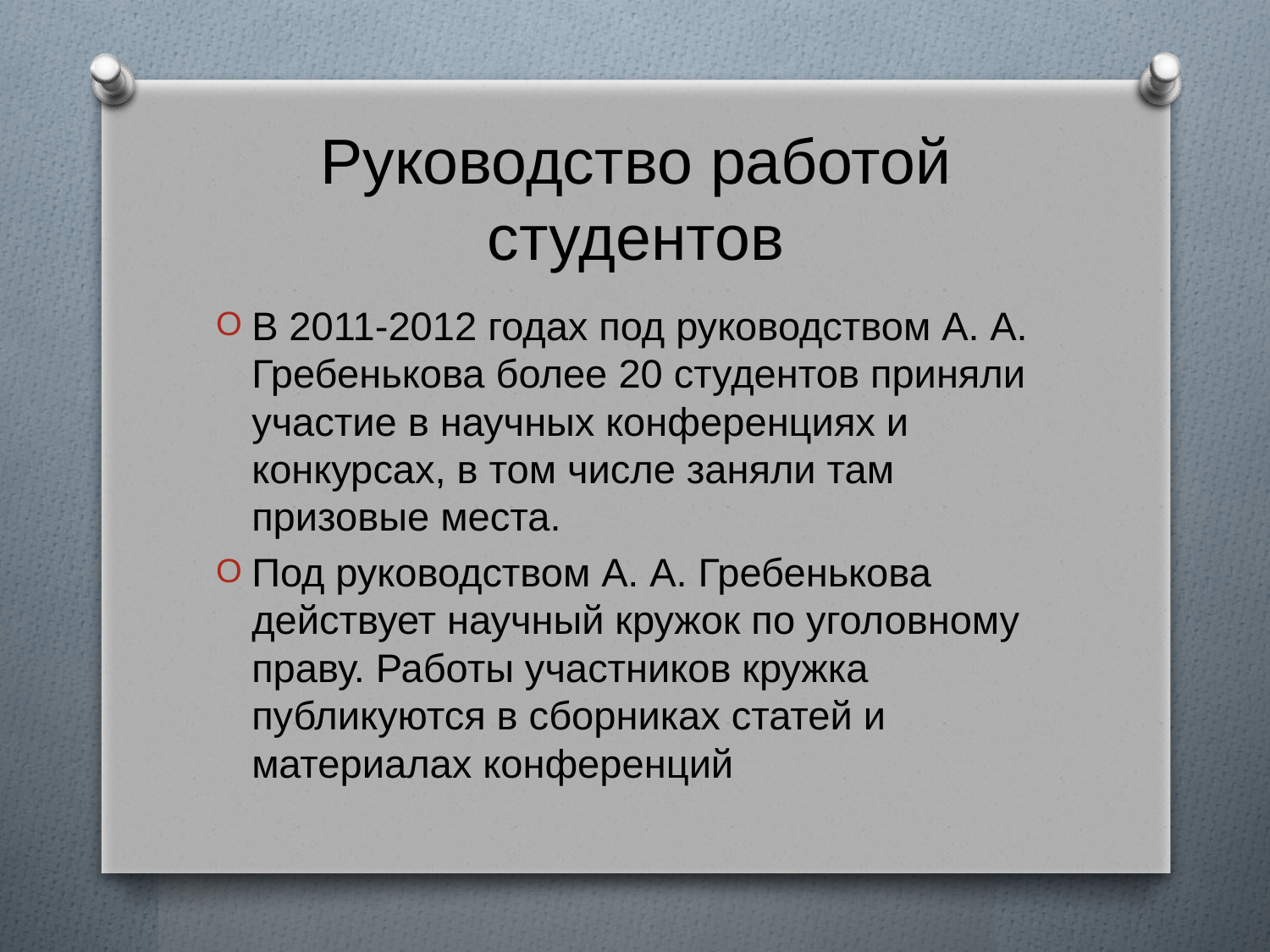

# Руководство работой студентов
В 2011-2012 годах под руководством А. А. Гребенькова более 20 студентов приняли участие в научных конференциях и конкурсах, в том числе заняли там призовые места.
Под руководством А. А. Гребенькова действует научный кружок по уголовному праву. Работы участников кружка публикуются в сборниках статей и материалах конференций